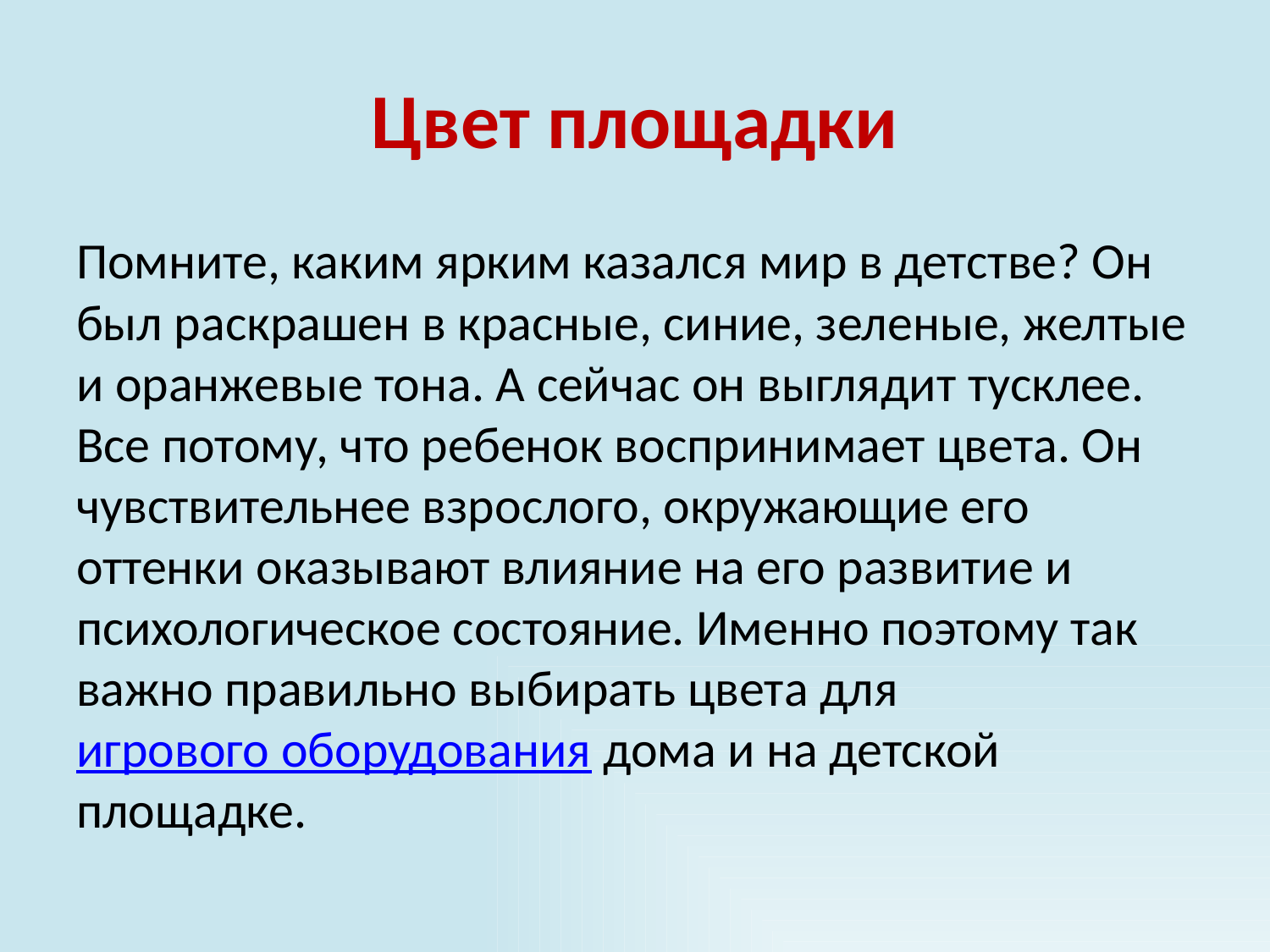

# Цвет площадки
Помните, каким ярким казался мир в детстве? Он был раскрашен в красные, синие, зеленые, желтые и оранжевые тона. А сейчас он выглядит тусклее. Все потому, что ребенок воспринимает цвета. Он чувствительнее взрослого, окружающие его оттенки оказывают влияние на его развитие и психологическое состояние. Именно поэтому так важно правильно выбирать цвета для игрового оборудования дома и на детской площадке.